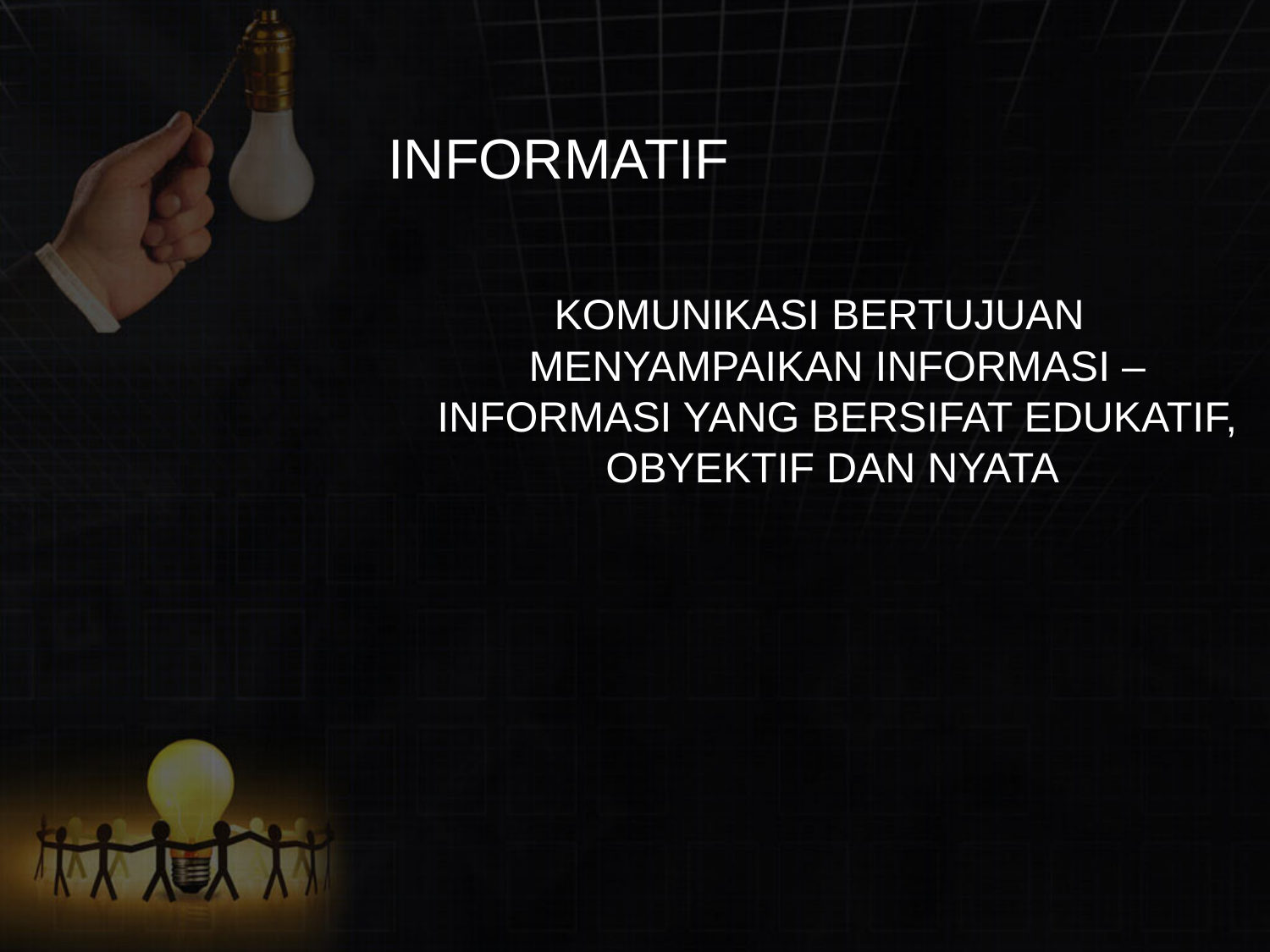

# INFORMATIF

 KOMUNIKASI BERTUJUAN MENYAMPAIKAN INFORMASI – INFORMASI YANG BERSIFAT EDUKATIF, OBYEKTIF DAN NYATA